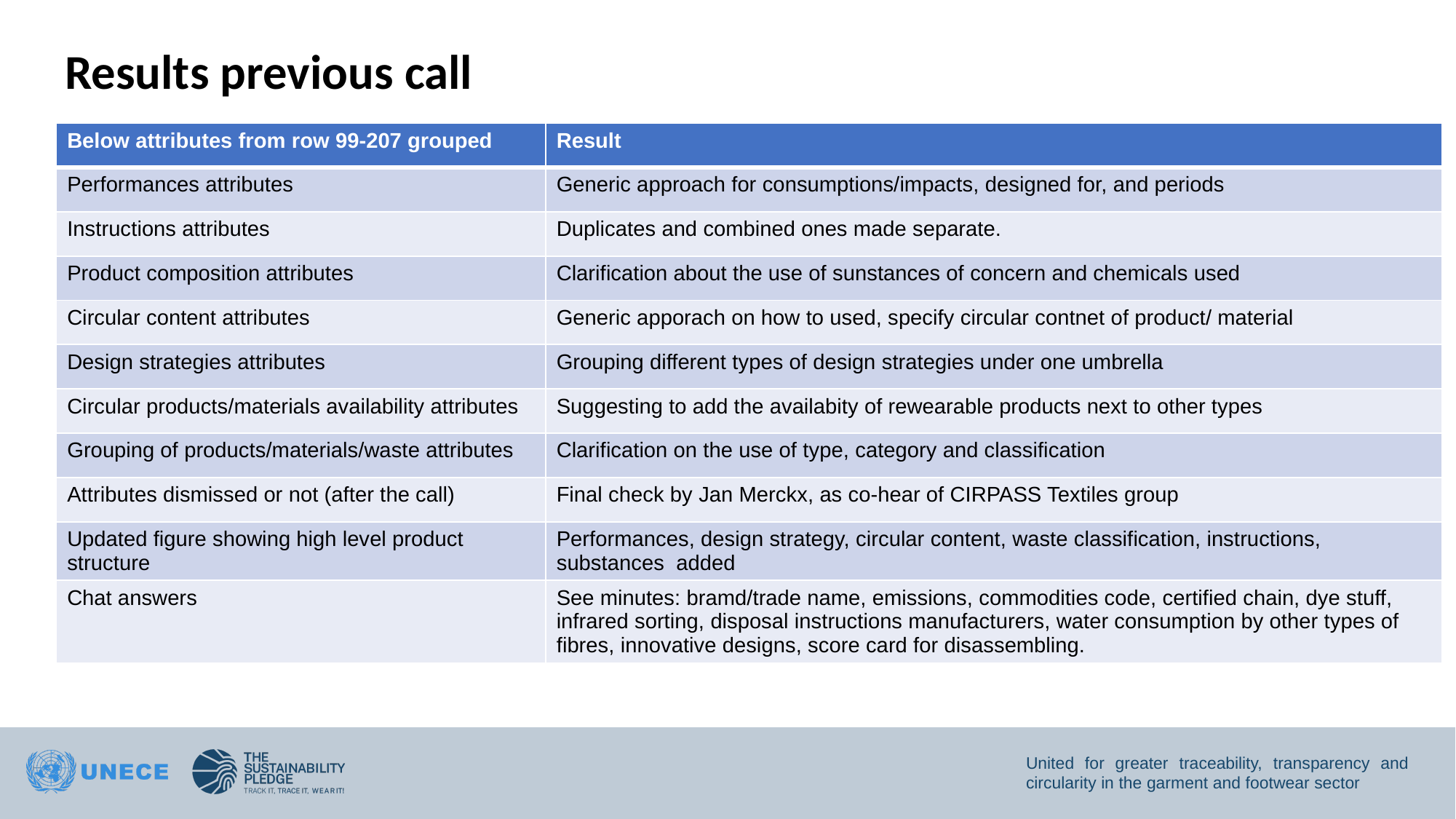

# Results previous call
| Below attributes from row 99-207 grouped | Result |
| --- | --- |
| Performances attributes | Generic approach for consumptions/impacts, designed for, and periods |
| Instructions attributes | Duplicates and combined ones made separate. |
| Product composition attributes | Clarification about the use of sunstances of concern and chemicals used |
| Circular content attributes | Generic apporach on how to used, specify circular contnet of product/ material |
| Design strategies attributes | Grouping different types of design strategies under one umbrella |
| Circular products/materials availability attributes | Suggesting to add the availabity of rewearable products next to other types |
| Grouping of products/materials/waste attributes | Clarification on the use of type, category and classification |
| Attributes dismissed or not (after the call) | Final check by Jan Merckx, as co-hear of CIRPASS Textiles group |
| Updated figure showing high level product structure | Performances, design strategy, circular content, waste classification, instructions, substances added |
| Chat answers | See minutes: bramd/trade name, emissions, commodities code, certified chain, dye stuff, infrared sorting, disposal instructions manufacturers, water consumption by other types of fibres, innovative designs, score card for disassembling. |